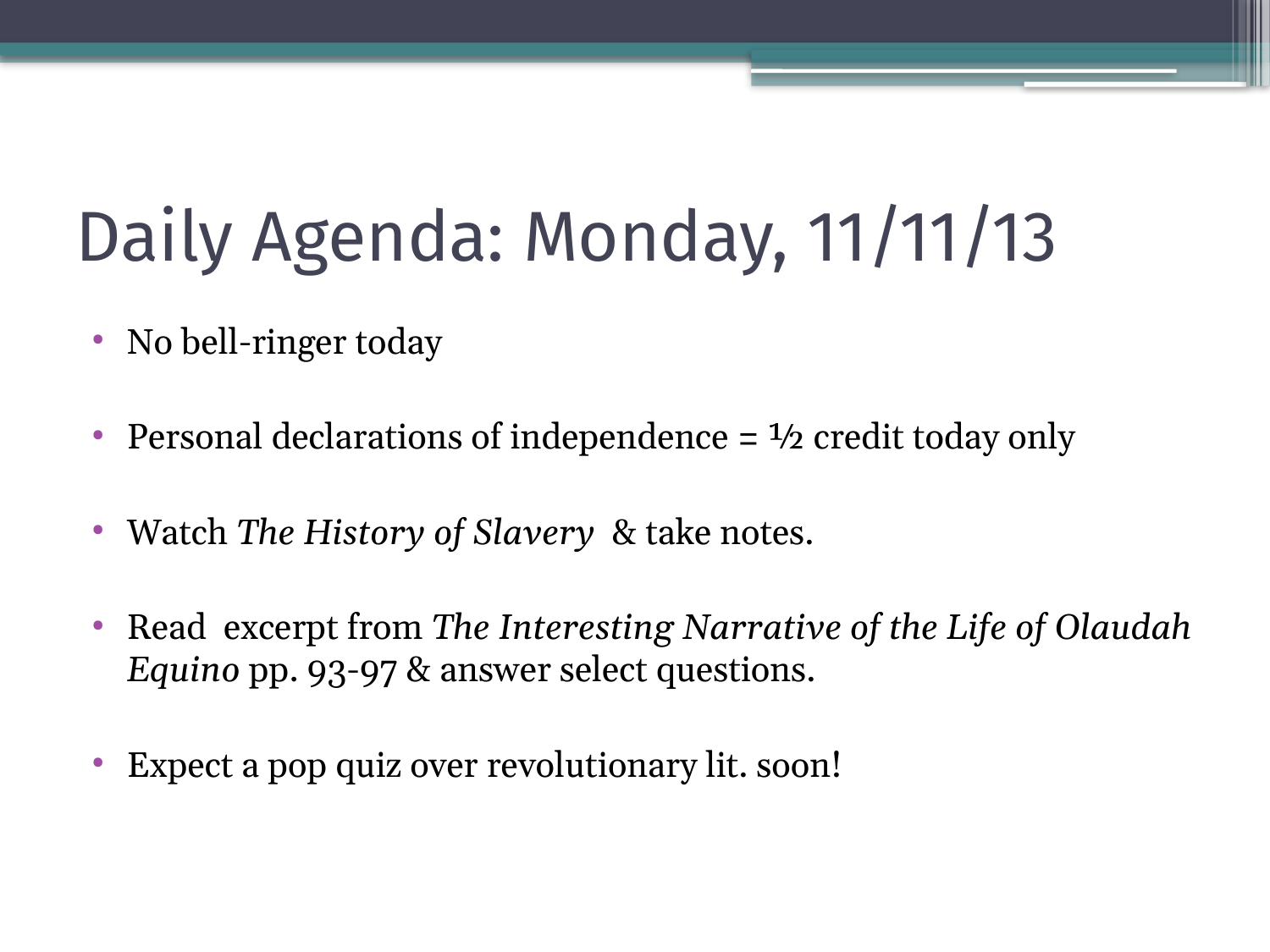

# Daily Agenda: Monday, 11/11/13
No bell-ringer today

Personal declarations of independence = ½ credit today only

Watch The History of Slavery  & take notes.

Read  excerpt from The Interesting Narrative of the Life of Olaudah Equino pp. 93-97 & answer select questions.

Expect a pop quiz over revolutionary lit. soon!